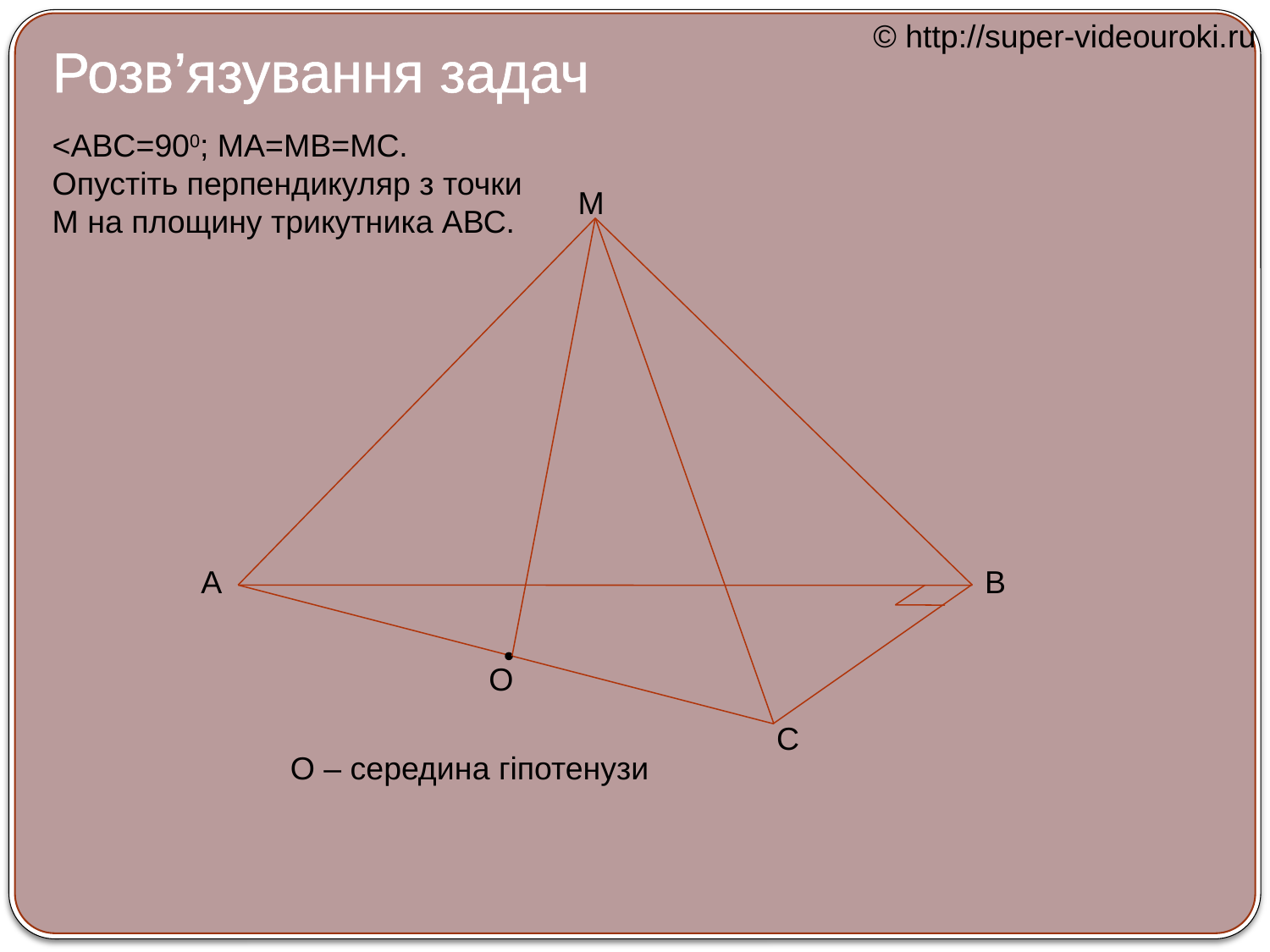

© http://super-videouroki.ru

Розв’язування задач
<ABC=900; MA=MB=MC.
Опустіть перпендикуляр з точки М на площину трикутника АВС.
M
O

A
B
C
О – середина гіпотенузи